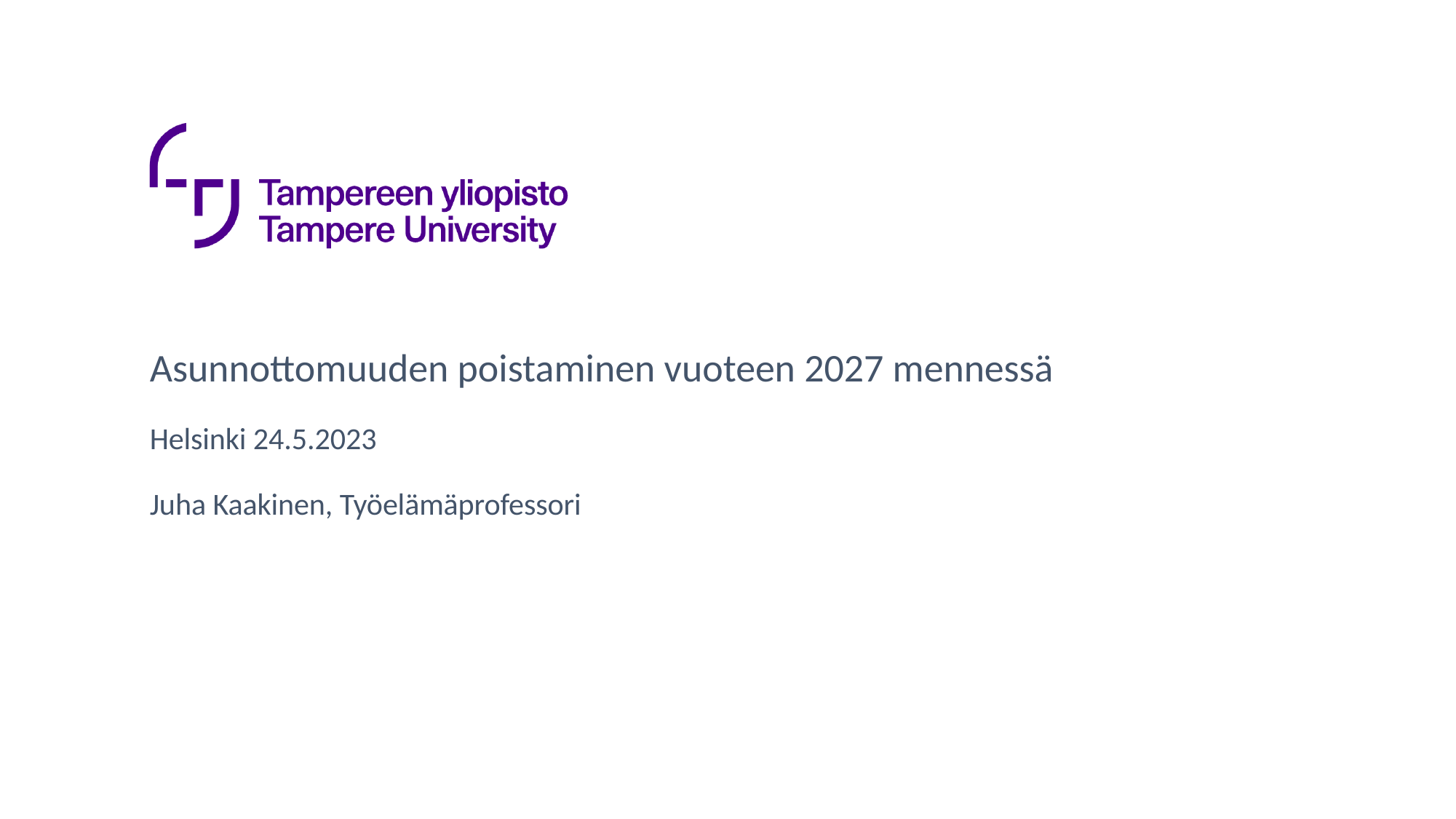

# Asunnottomuuden poistaminen vuoteen 2027 mennessä Helsinki 24.5.2023 Juha Kaakinen, Työelämäprofessori